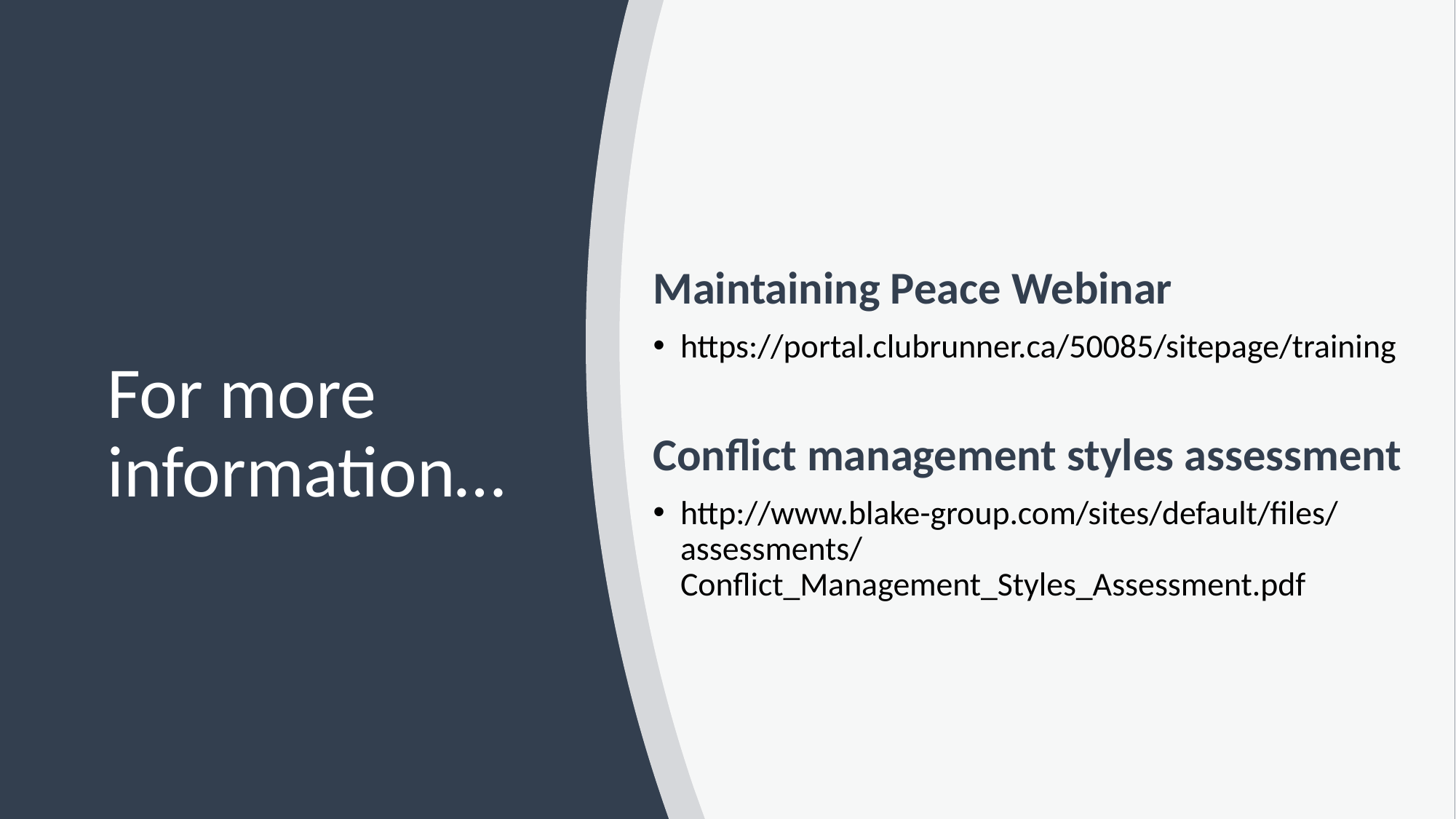

Maintaining Peace Webinar
https://portal.clubrunner.ca/50085/sitepage/training

Conflict management styles assessment
http://www.blake-group.com/sites/default/files/assessments/Conflict_Management_Styles_Assessment.pdf
# For more information…